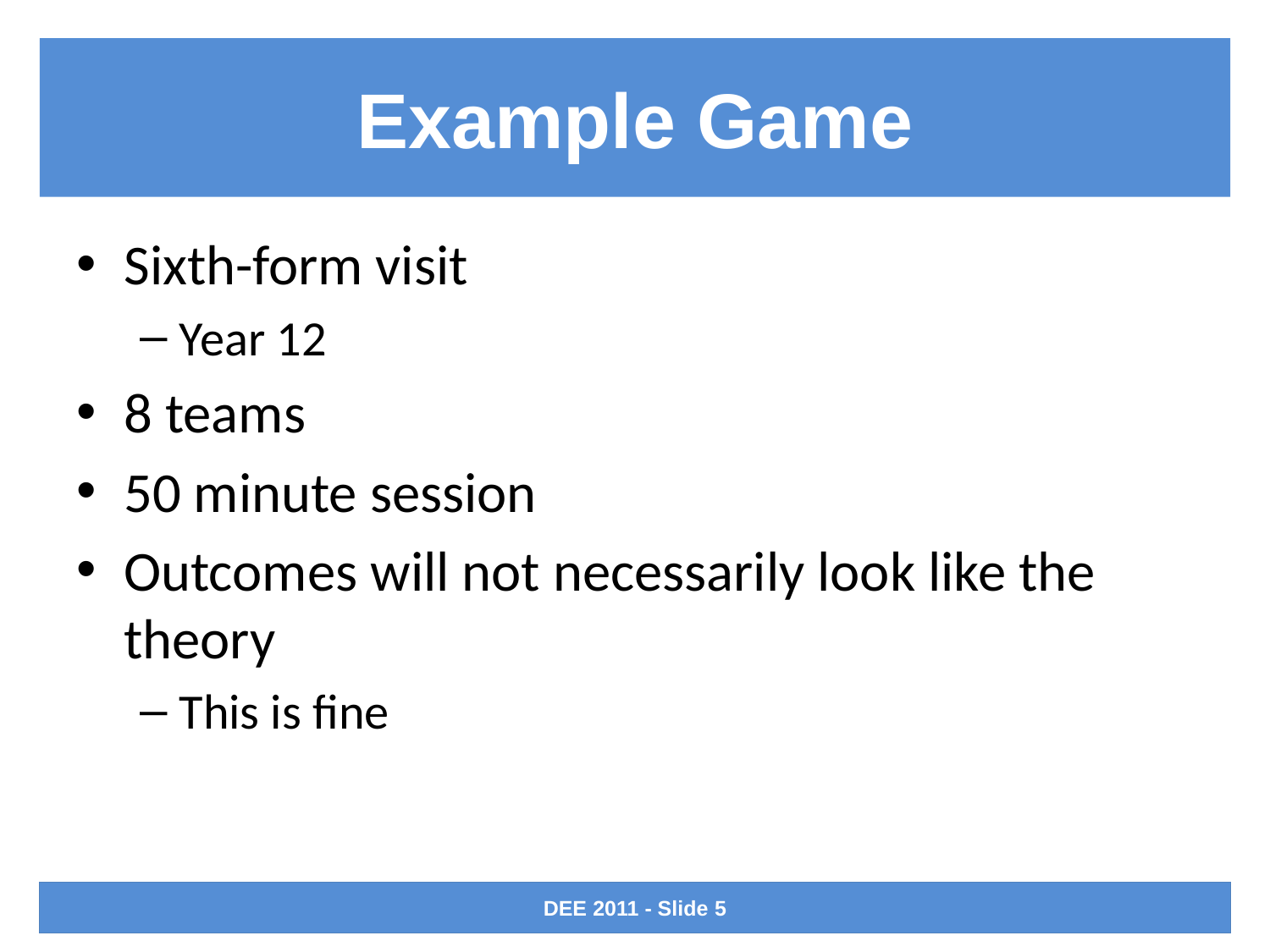

# Example Game
Sixth-form visit
Year 12
8 teams
50 minute session
Outcomes will not necessarily look like the theory
This is fine
DEE 2011 - Slide 5